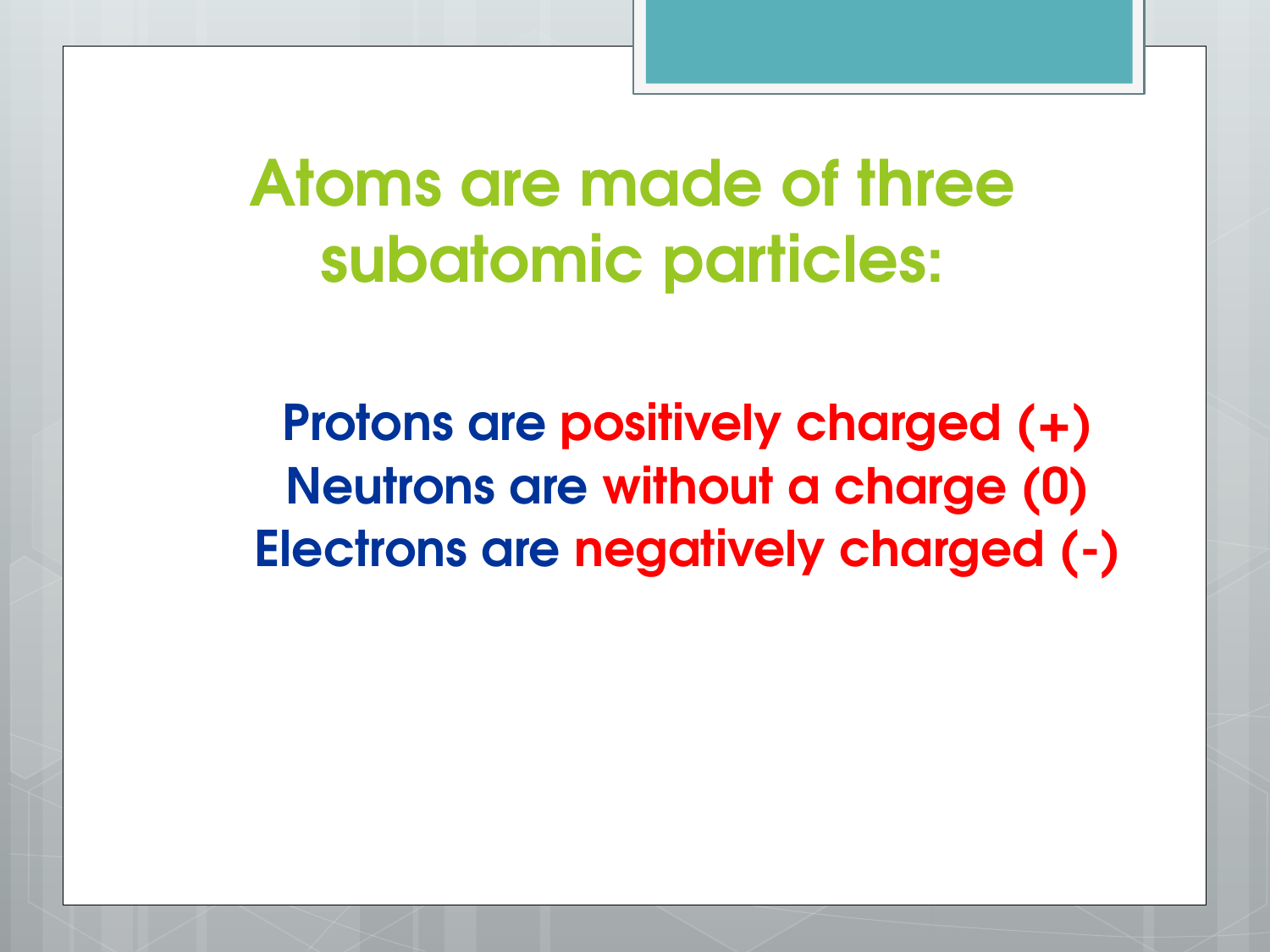

# Atoms are made of three subatomic particles:

Protons are positively charged (+)
Neutrons are without a charge (0)
Electrons are negatively charged (-)